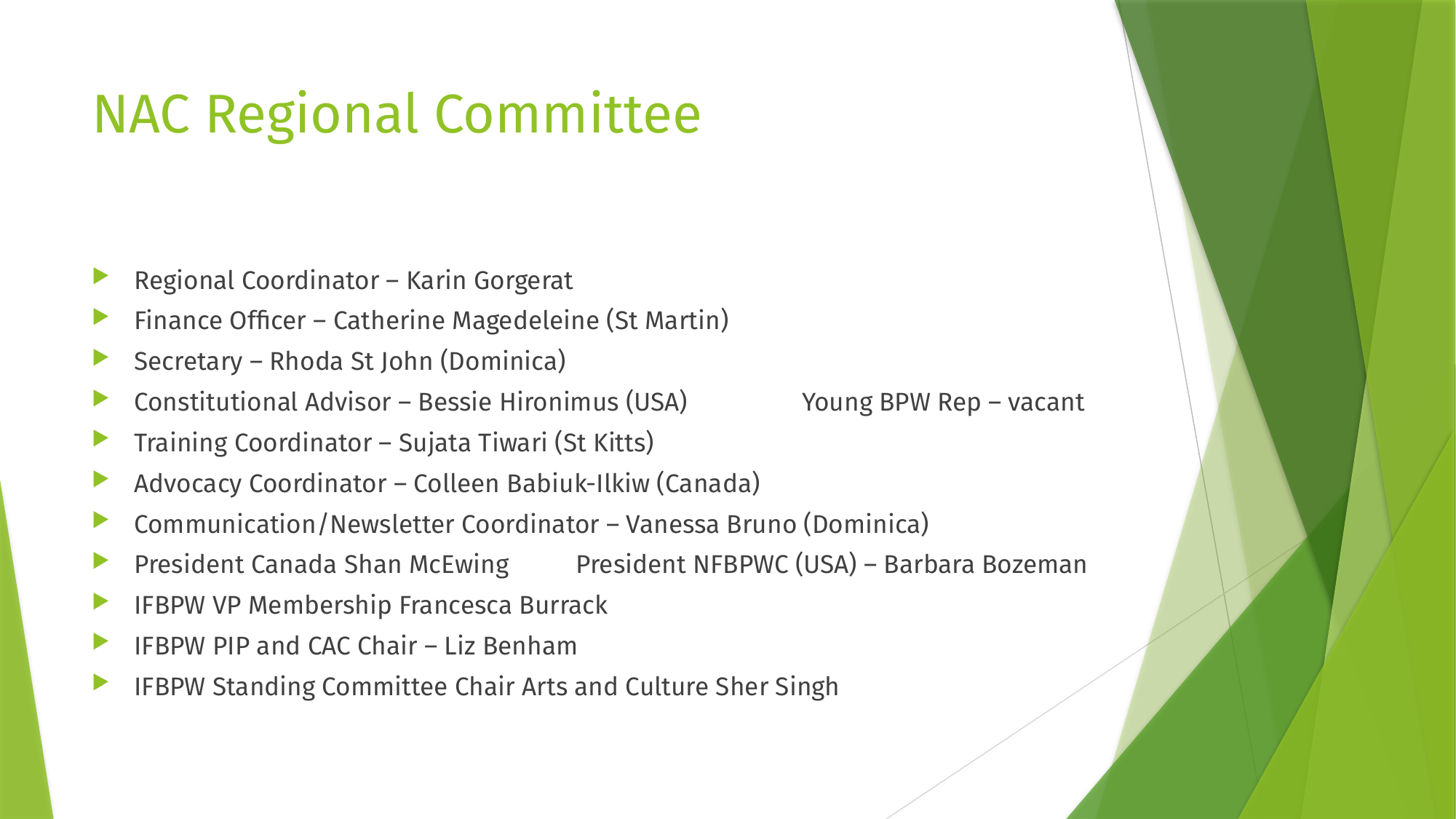

# NAC Regional Committee
Regional Coordinator – Karin Gorgerat
Finance Officer – Catherine Magedeleine (St Martin)
Secretary – Rhoda St John (Dominica)
Constitutional Advisor – Bessie Hironimus (USA)                 Young BPW Rep – vacant
Training Coordinator – Sujata Tiwari (St Kitts)
Advocacy Coordinator – Colleen Babiuk-Ilkiw (Canada)
Communication/Newsletter Coordinator – Vanessa Bruno (Dominica)
President Canada Shan McEwing          President NFBPWC (USA) – Barbara Bozeman
IFBPW VP Membership Francesca Burrack
IFBPW PIP and CAC Chair – Liz Benham
IFBPW Standing Committee Chair Arts and Culture Sher Singh